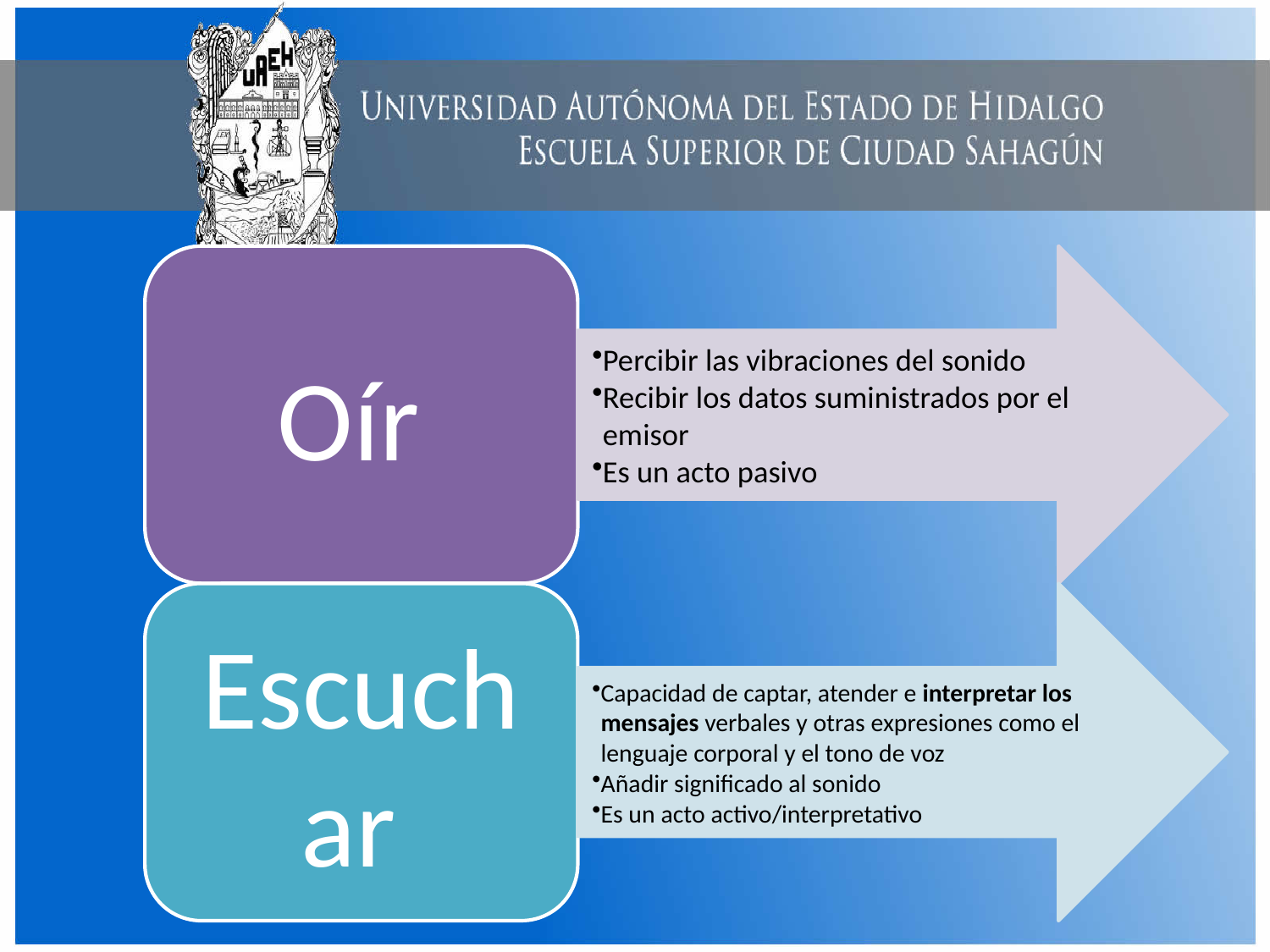

Oír
Percibir las vibraciones del sonido
Recibir los datos suministrados por el emisor
Escuchar
Capacidad de captar, atender e interpretar los mensajes verbales y otras expresiones como el lenguaje corporal y el tono de voz
Añadir significado al sonido
Es un acto pasivo
Es un acto activo/interpretativo